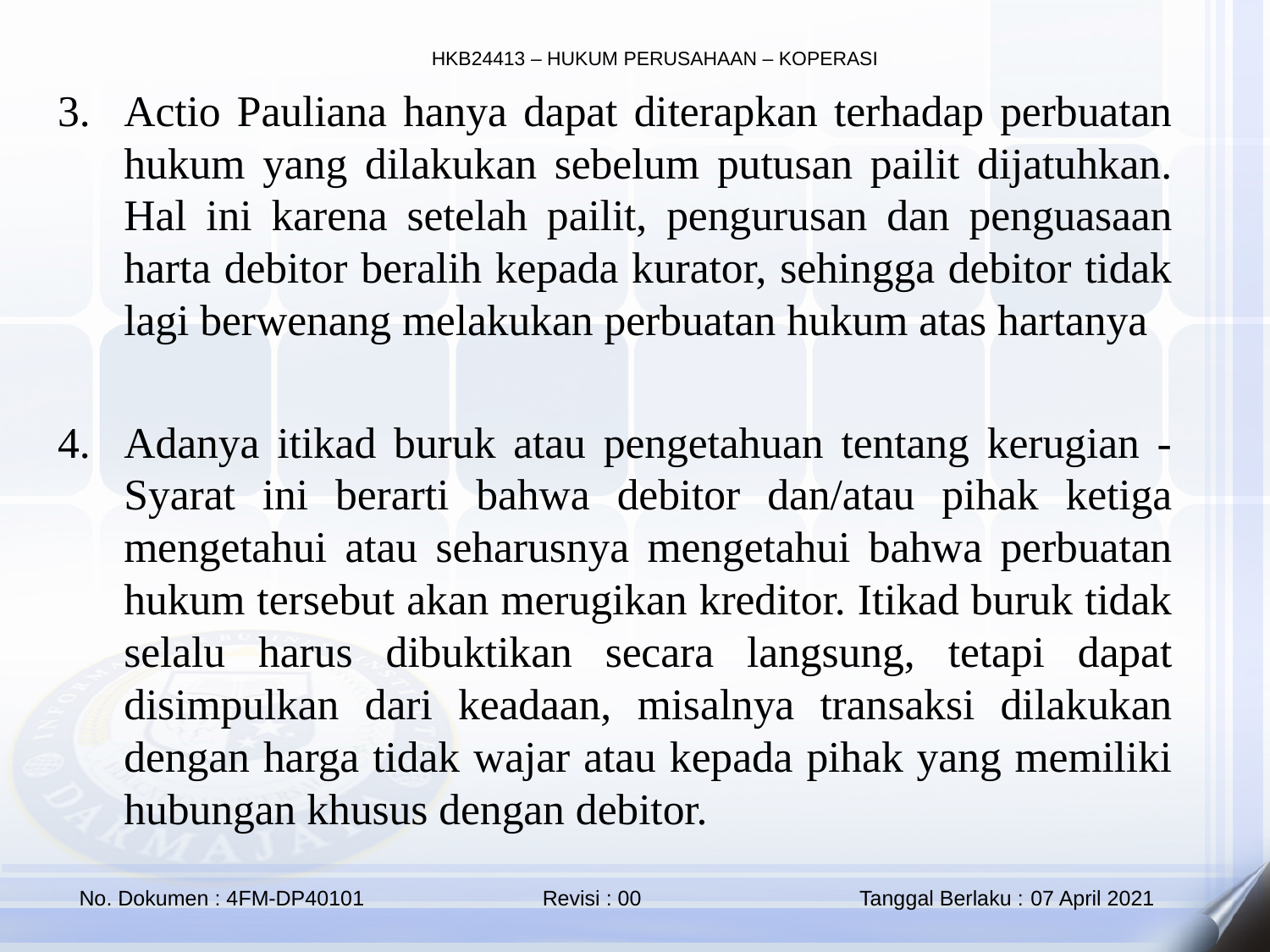

Actio Pauliana hanya dapat diterapkan terhadap perbuatan hukum yang dilakukan sebelum putusan pailit dijatuhkan. Hal ini karena setelah pailit, pengurusan dan penguasaan harta debitor beralih kepada kurator, sehingga debitor tidak lagi berwenang melakukan perbuatan hukum atas hartanya

Adanya itikad buruk atau pengetahuan tentang kerugian - Syarat ini berarti bahwa debitor dan/atau pihak ketiga mengetahui atau seharusnya mengetahui bahwa perbuatan hukum tersebut akan merugikan kreditor. Itikad buruk tidak selalu harus dibuktikan secara langsung, tetapi dapat disimpulkan dari keadaan, misalnya transaksi dilakukan dengan harga tidak wajar atau kepada pihak yang memiliki hubungan khusus dengan debitor.